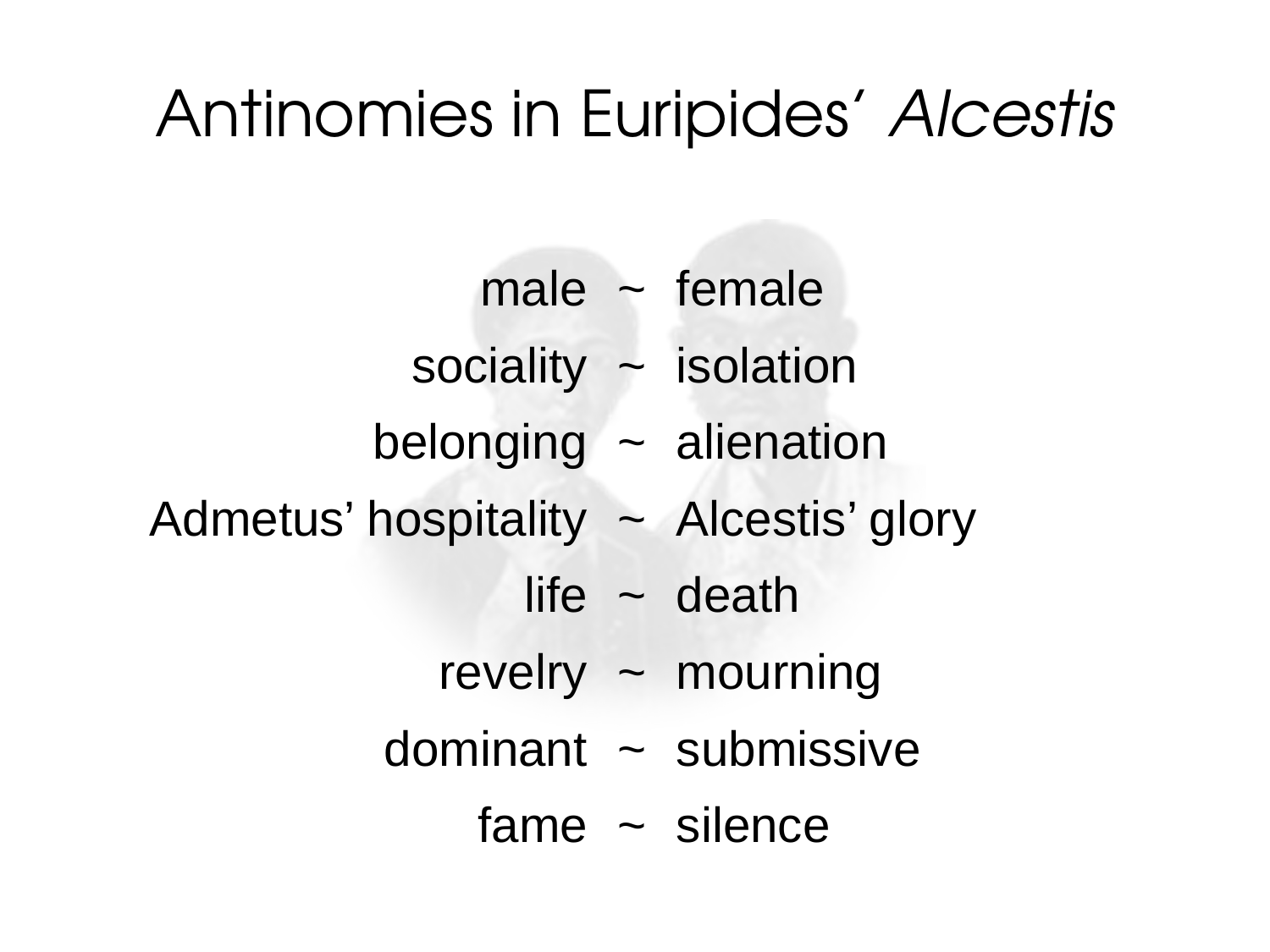

# Antinomies in Euripides’ Alcestis
| male | ~ | female |
| --- | --- | --- |
| sociality | ~ | isolation |
| belonging | ~ | alienation |
| Admetus’ hospitality | ~ | Alcestis’ glory |
| life | ~ | death |
| revelry | ~ | mourning |
| dominant | ~ | submissive |
| fame | ~ | silence |